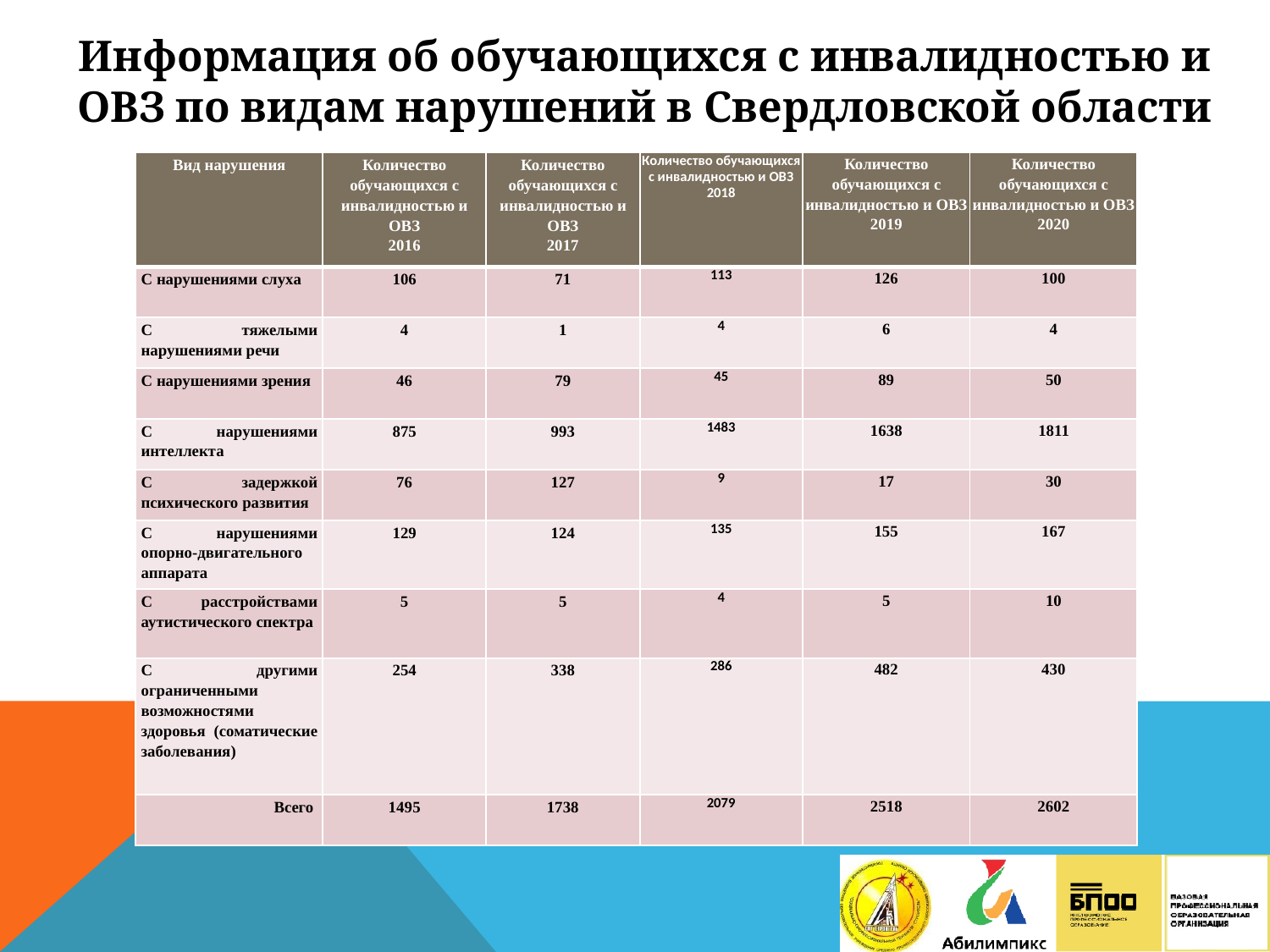

Информация об обучающихся с инвалидностью и ОВЗ по видам нарушений в Свердловской области
| Вид нарушения | Количество обучающихся с инвалидностью и ОВЗ 2016 | Количество обучающихся с инвалидностью и ОВЗ 2017 | Количество обучающихся с инвалидностью и ОВЗ 2018 | Количество обучающихся с инвалидностью и ОВЗ 2019 | Количество обучающихся с инвалидностью и ОВЗ 2020 |
| --- | --- | --- | --- | --- | --- |
| С нарушениями слуха | 106 | 71 | 113 | 126 | 100 |
| С тяжелыми нарушениями речи | 4 | 1 | 4 | 6 | 4 |
| С нарушениями зрения | 46 | 79 | 45 | 89 | 50 |
| С нарушениями интеллекта | 875 | 993 | 1483 | 1638 | 1811 |
| С задержкой психического развития | 76 | 127 | 9 | 17 | 30 |
| С нарушениями опорно-двигательного аппарата | 129 | 124 | 135 | 155 | 167 |
| С расстройствами аутистического спектра | 5 | 5 | 4 | 5 | 10 |
| С другими ограниченными возможностями здоровья (соматические заболевания) | 254 | 338 | 286 | 482 | 430 |
| Всего | 1495 | 1738 | 2079 | 2518 | 2602 |